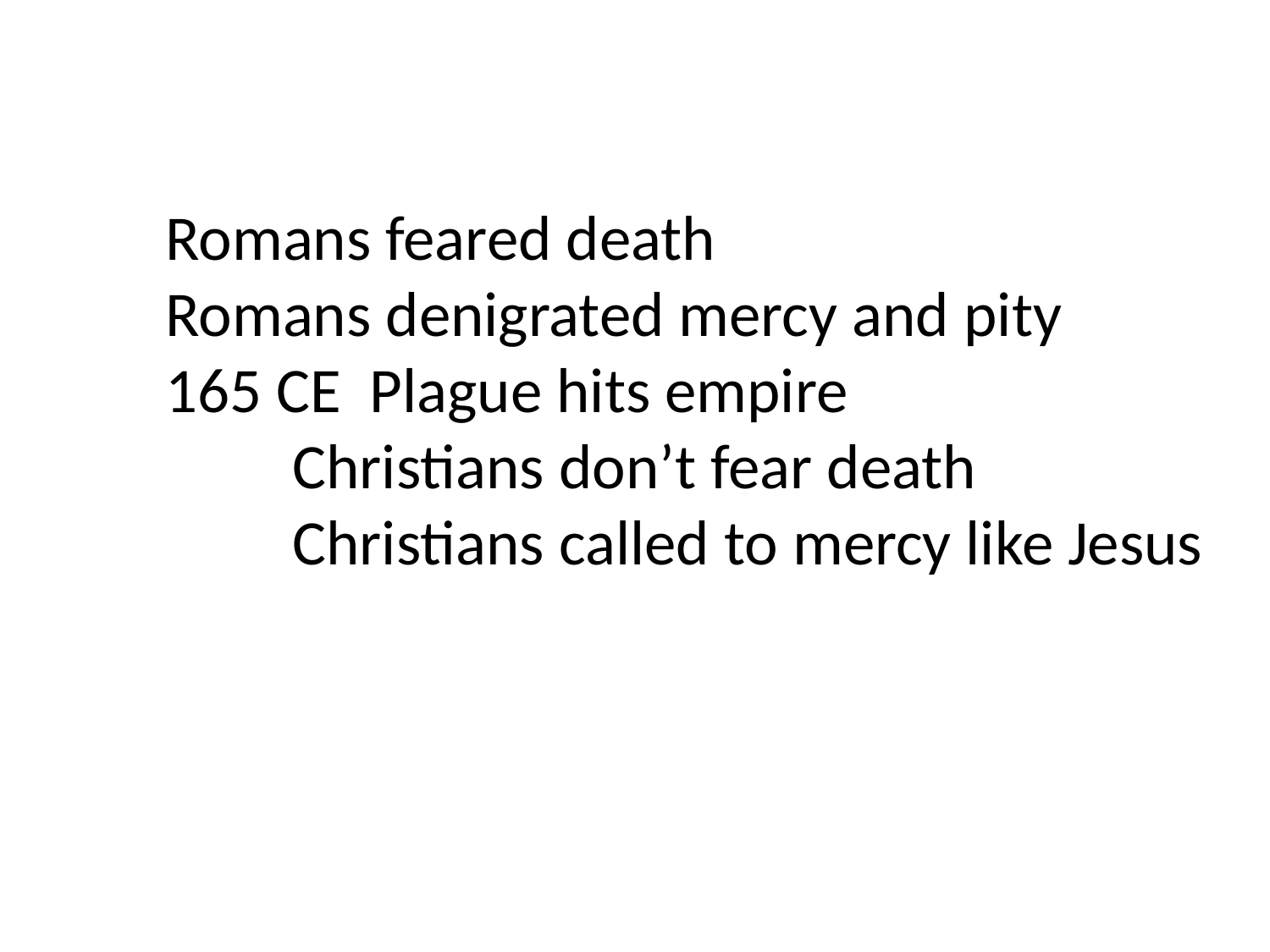

Romans feared death
Romans denigrated mercy and pity
165 CE  Plague hits empire
	Christians don’t fear death
	Christians called to mercy like Jesus